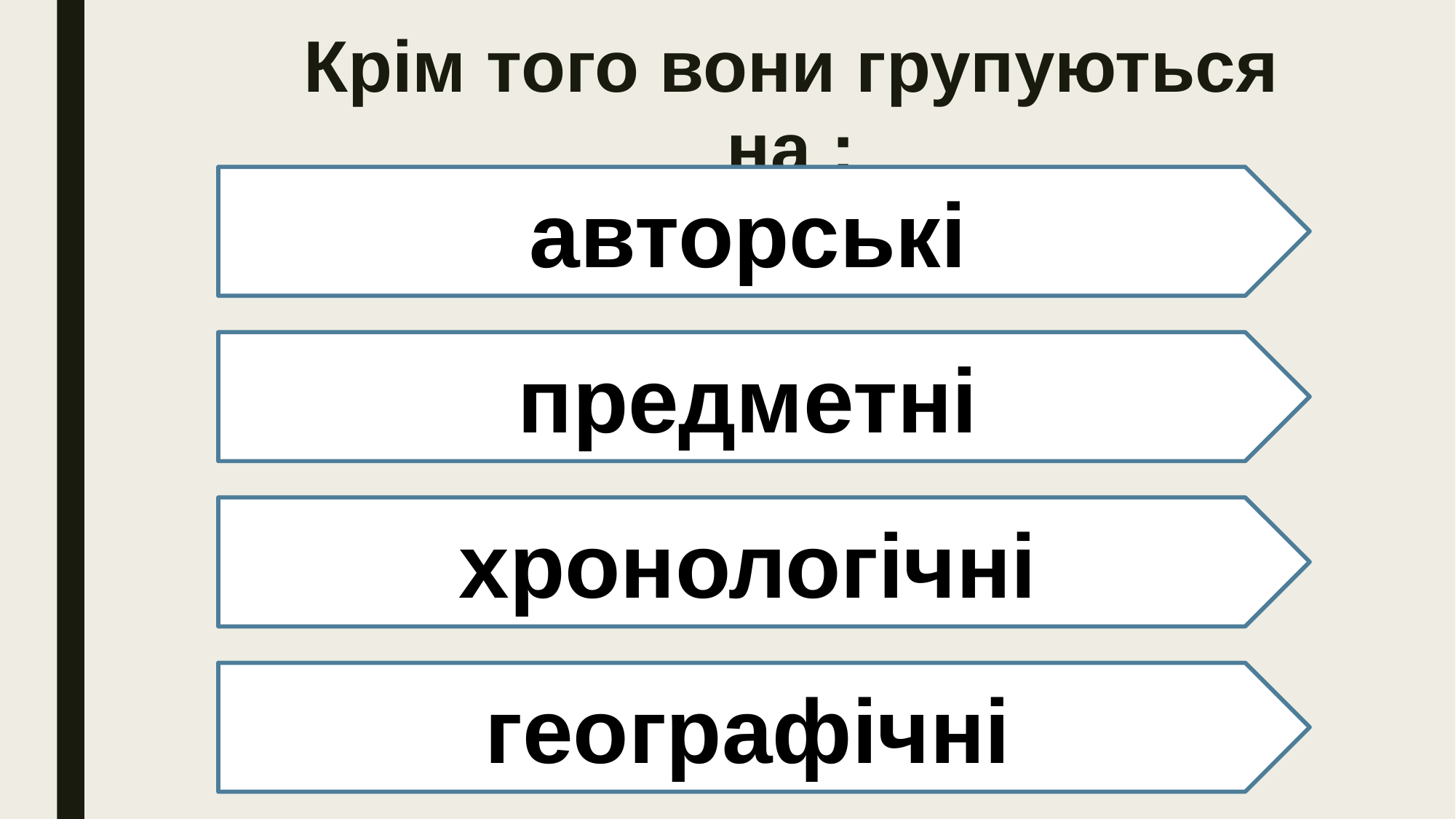

Крім того вони групуються на :

авторські
предметні
хронологічні
географічні